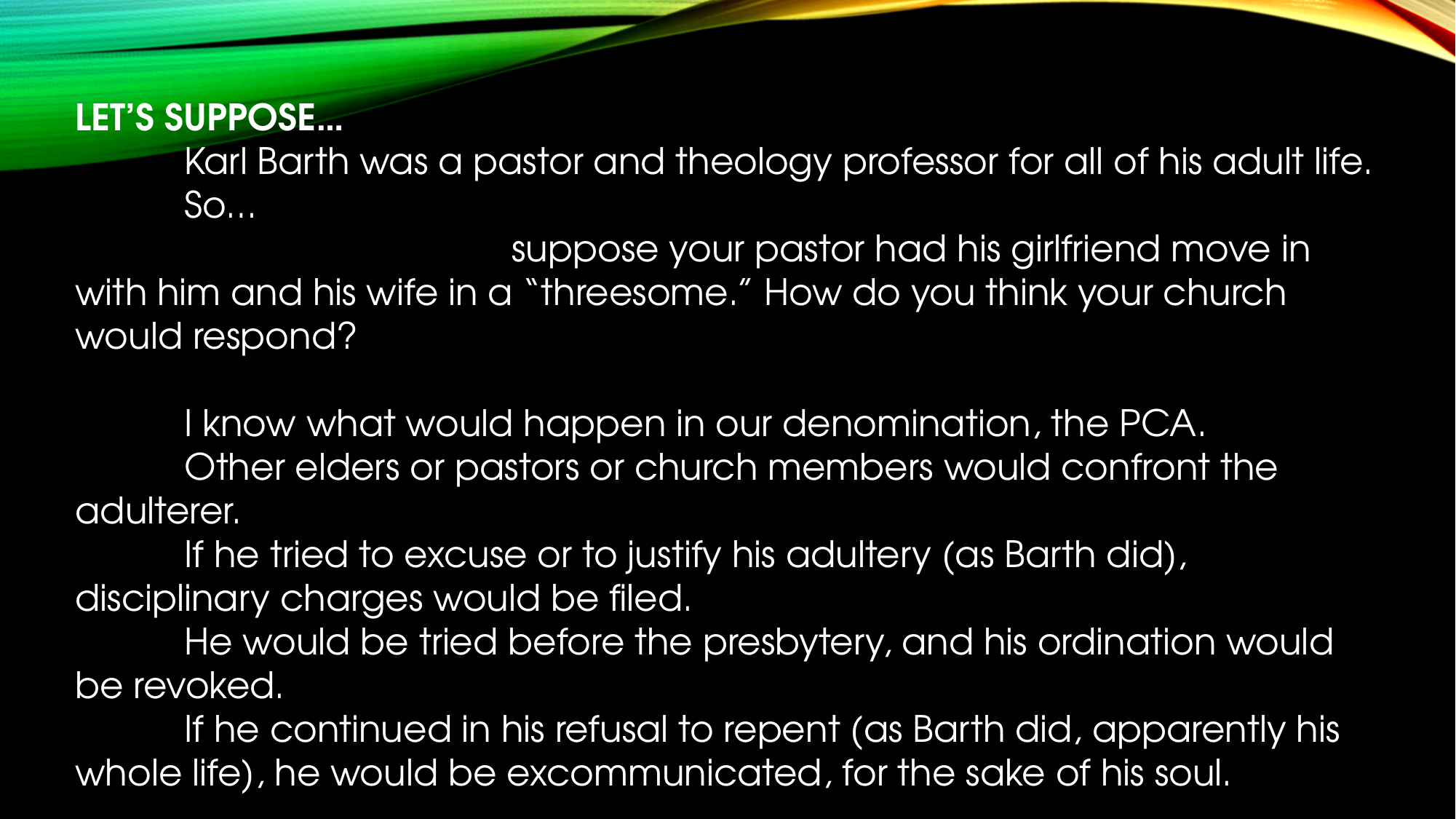

LET’S SUPPOSE…
	Karl Barth was a pastor and theology professor for all of his adult life.
	So…
				suppose your pastor had his girlfriend move in with him and his wife in a “threesome.” How do you think your church would respond?

	I know what would happen in our denomination, the PCA.
	Other elders or pastors or church members would confront the adulterer.
	If he tried to excuse or to justify his adultery (as Barth did), disciplinary charges would be filed.
	He would be tried before the presbytery, and his ordination would be revoked.
	If he continued in his refusal to repent (as Barth did, apparently his whole life), he would be excommunicated, for the sake of his soul.